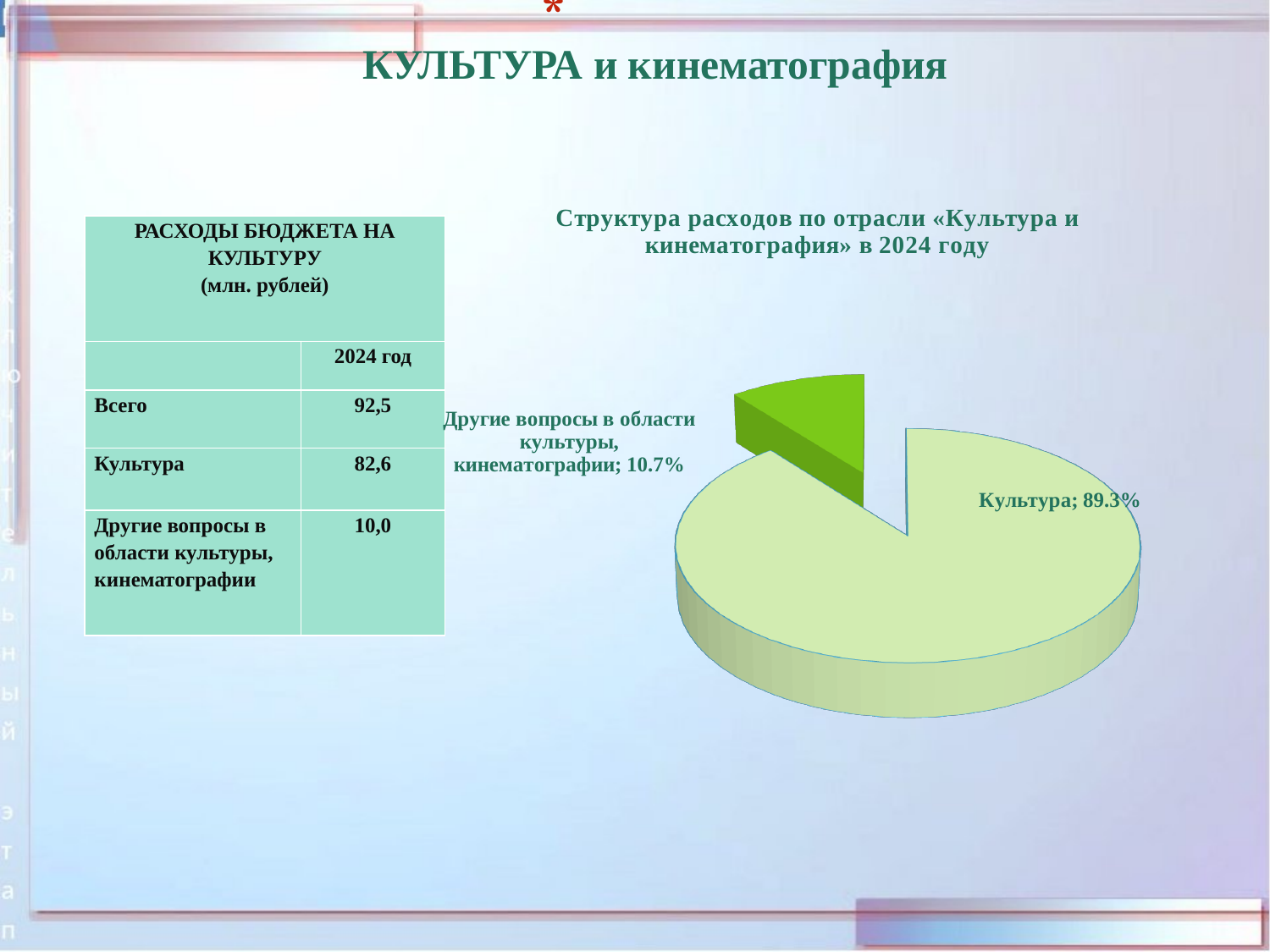

# КУЛЬТУРА и кинематография

[unsupported chart]

| РАСХОДЫ БЮДЖЕТА НА КУЛЬТУРУ (млн. рублей) |  |
| --- | --- |
|  | 2024 год |
| Всего | 92,5 |
| Культура | 82,6 |
| Другие вопросы в области культуры, кинематографии | 10,0 |